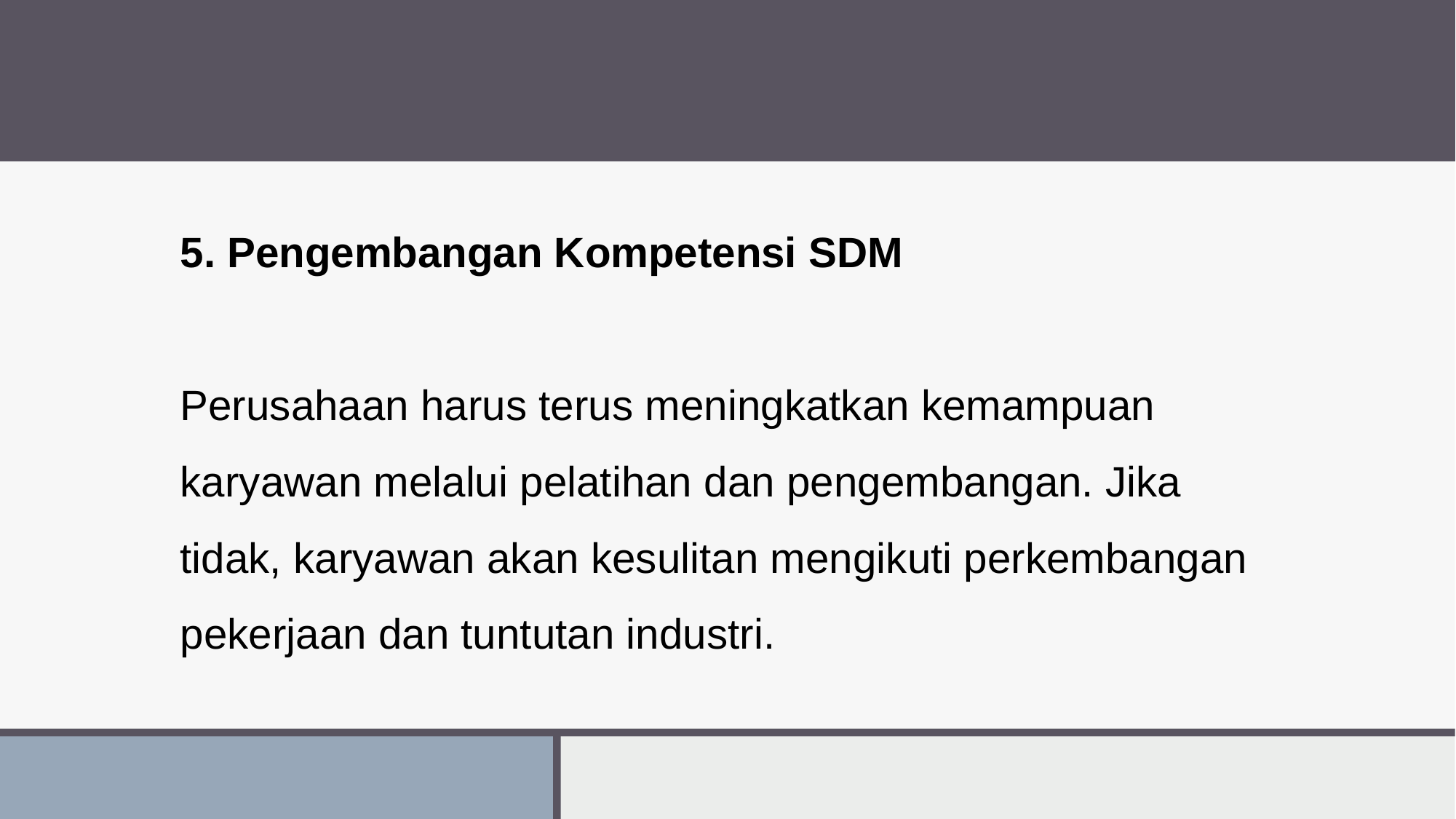

5. Pengembangan Kompetensi SDM

Perusahaan harus terus meningkatkan kemampuan karyawan melalui pelatihan dan pengembangan. Jika tidak, karyawan akan kesulitan mengikuti perkembangan pekerjaan dan tuntutan industri.